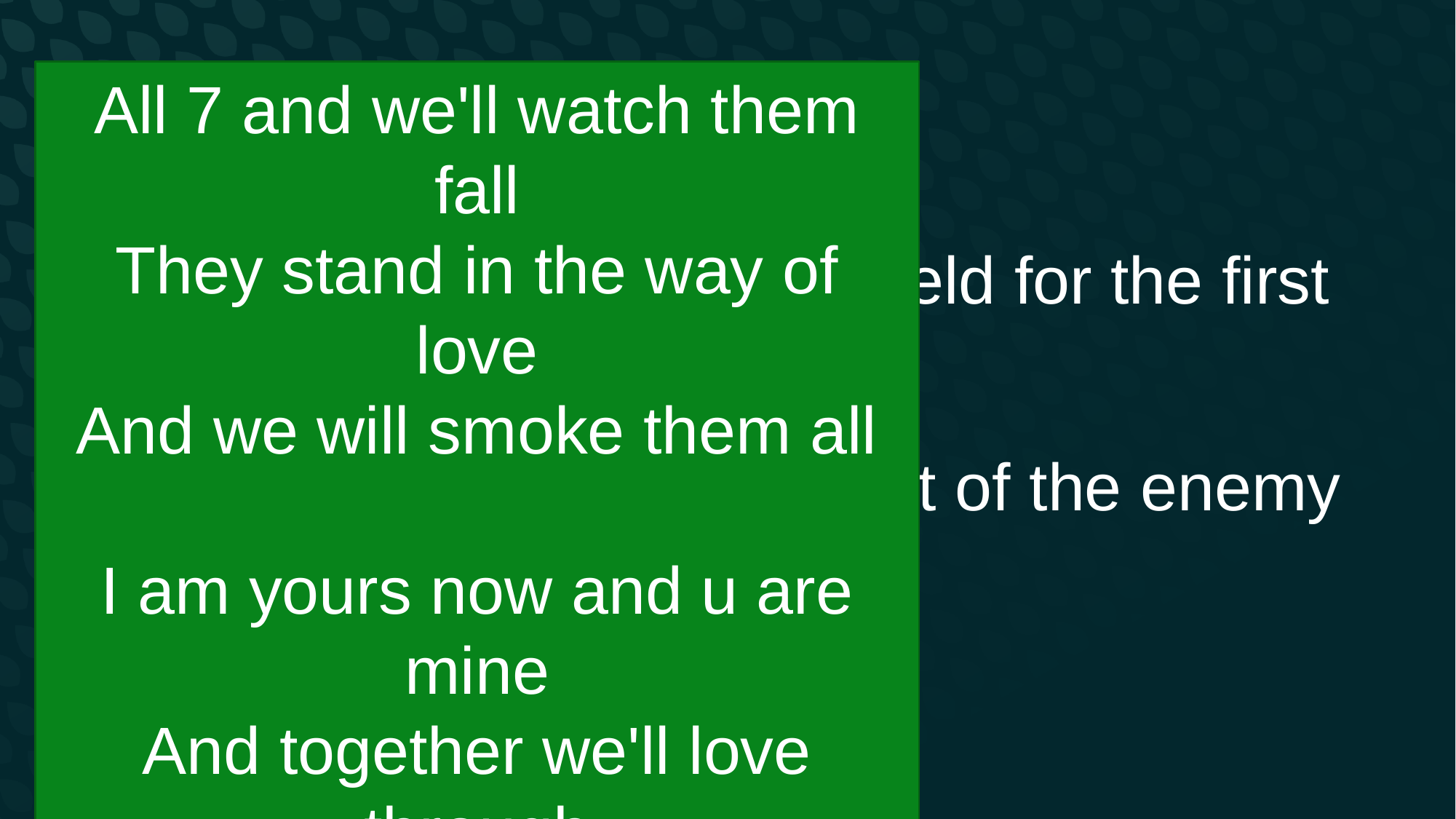

# Heaven
All 7 and we'll watch them fall
They stand in the way of love
And we will smoke them all
I am yours now and u are mine
And together we'll love through
All space and time, so don't cry
One day all 7 will die
When we step off the battlefield for the first time never to return
We will experience the defeat of the enemy